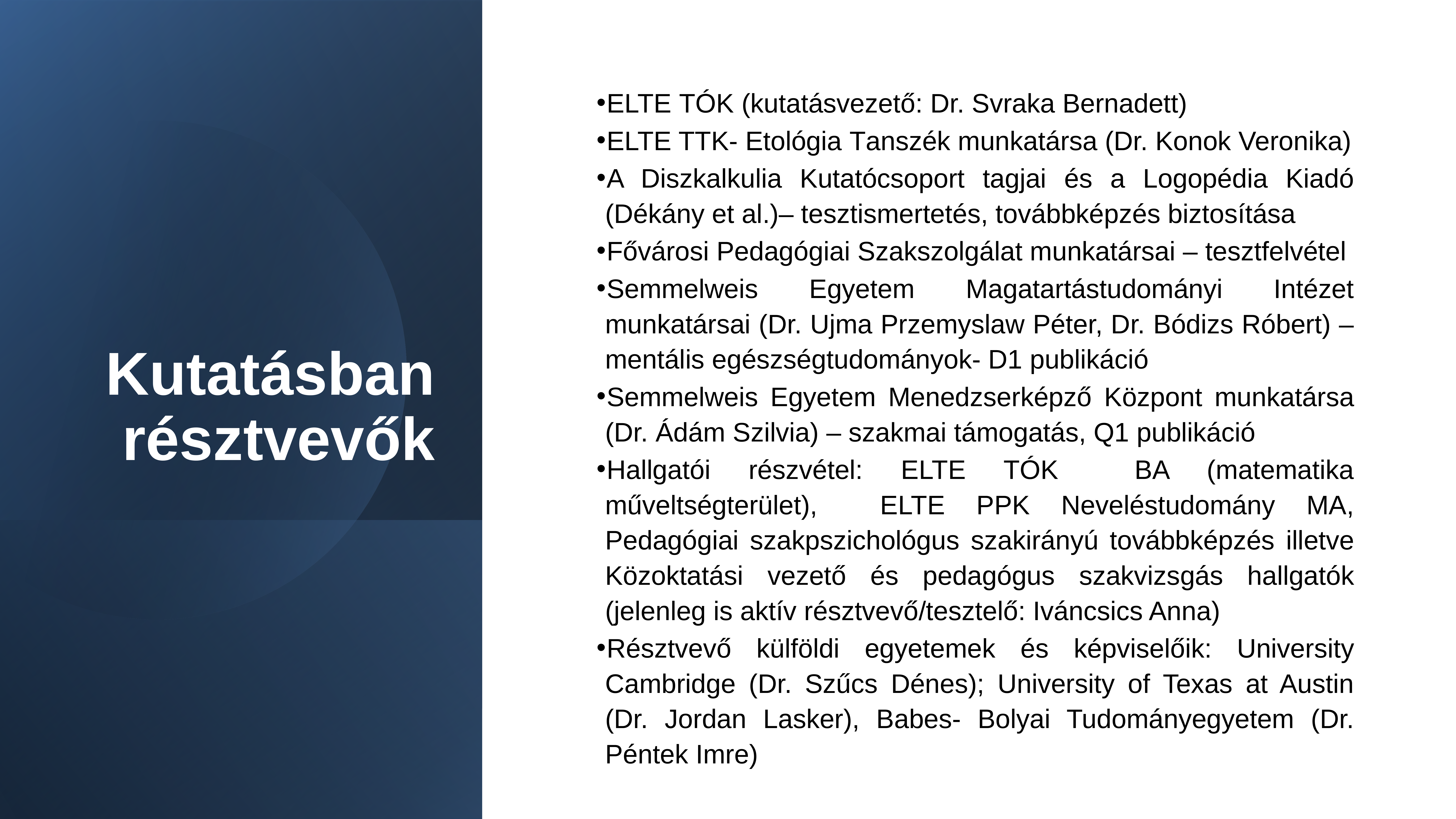

ELTE TÓK (kutatásvezető: Dr. Svraka Bernadett)
ELTE TTK- Etológia Tanszék munkatársa (Dr. Konok Veronika)
A Diszkalkulia Kutatócsoport tagjai és a Logopédia Kiadó (Dékány et al.)– tesztismertetés, továbbképzés biztosítása
Fővárosi Pedagógiai Szakszolgálat munkatársai – tesztfelvétel
Semmelweis Egyetem Magatartástudományi Intézet munkatársai (Dr. Ujma Przemyslaw Péter, Dr. Bódizs Róbert) – mentális egészségtudományok- D1 publikáció
Semmelweis Egyetem Menedzserképző Központ munkatársa (Dr. Ádám Szilvia) – szakmai támogatás, Q1 publikáció
Hallgatói részvétel: ELTE TÓK  BA (matematika műveltségterület),  ELTE PPK Neveléstudomány MA, Pedagógiai szakpszichológus szakirányú továbbképzés illetve Közoktatási vezető és pedagógus szakvizsgás hallgatók (jelenleg is aktív résztvevő/tesztelő: Iváncsics Anna)
Résztvevő külföldi egyetemek és képviselőik: University Cambridge (Dr. Szűcs Dénes); University of Texas at Austin (Dr. Jordan Lasker), Babes- Bolyai Tudományegyetem (Dr. Péntek Imre)
Kutatásban résztvevők